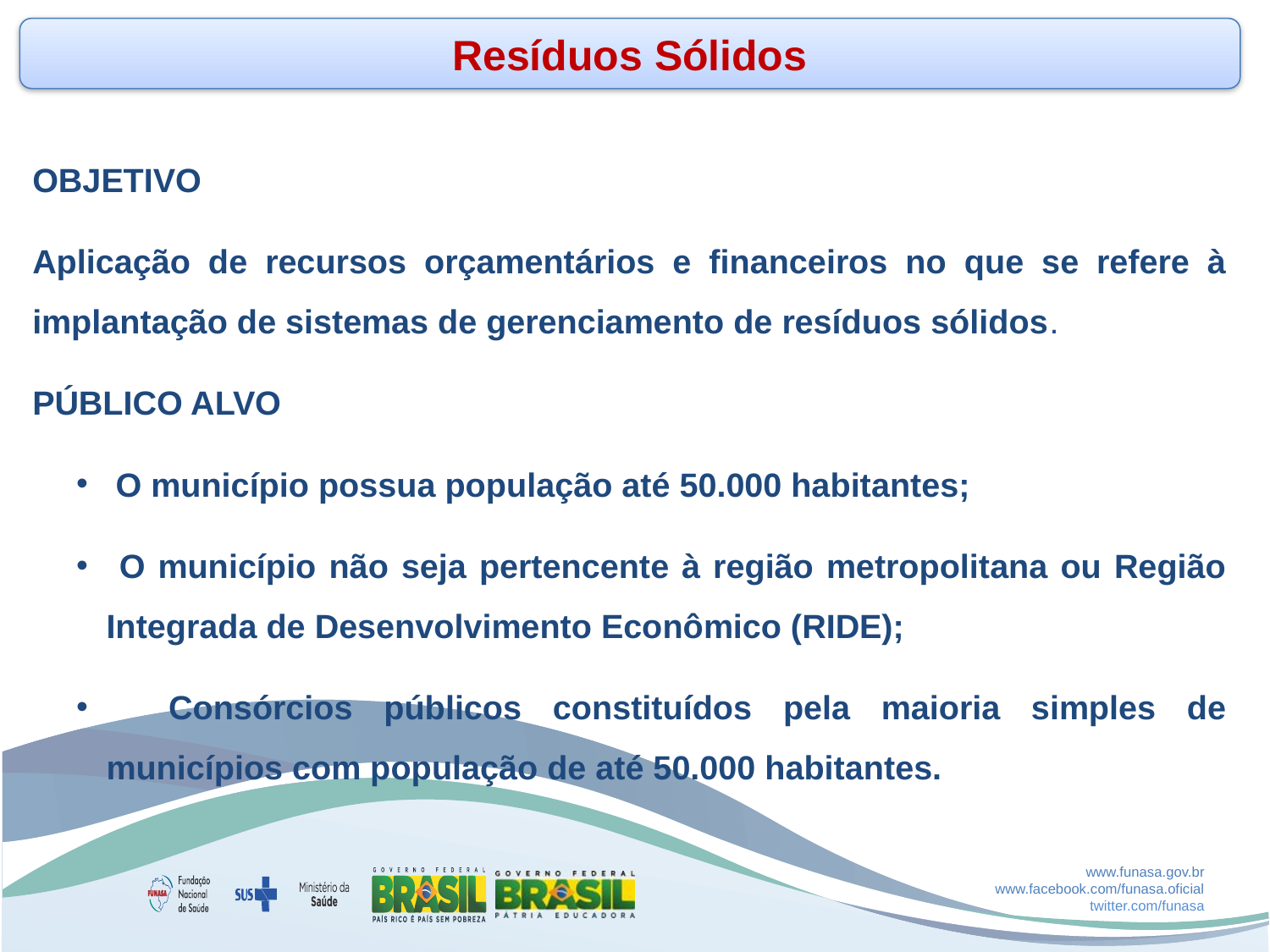

Resíduos Sólidos
OBJETIVO
Aplicação de recursos orçamentários e financeiros no que se refere à implantação de sistemas de gerenciamento de resíduos sólidos.
PÚBLICO ALVO
 O município possua população até 50.000 habitantes;
 O município não seja pertencente à região metropolitana ou Região Integrada de Desenvolvimento Econômico (RIDE);
  Consórcios públicos constituídos pela maioria simples de municípios com população de até 50.000 habitantes.